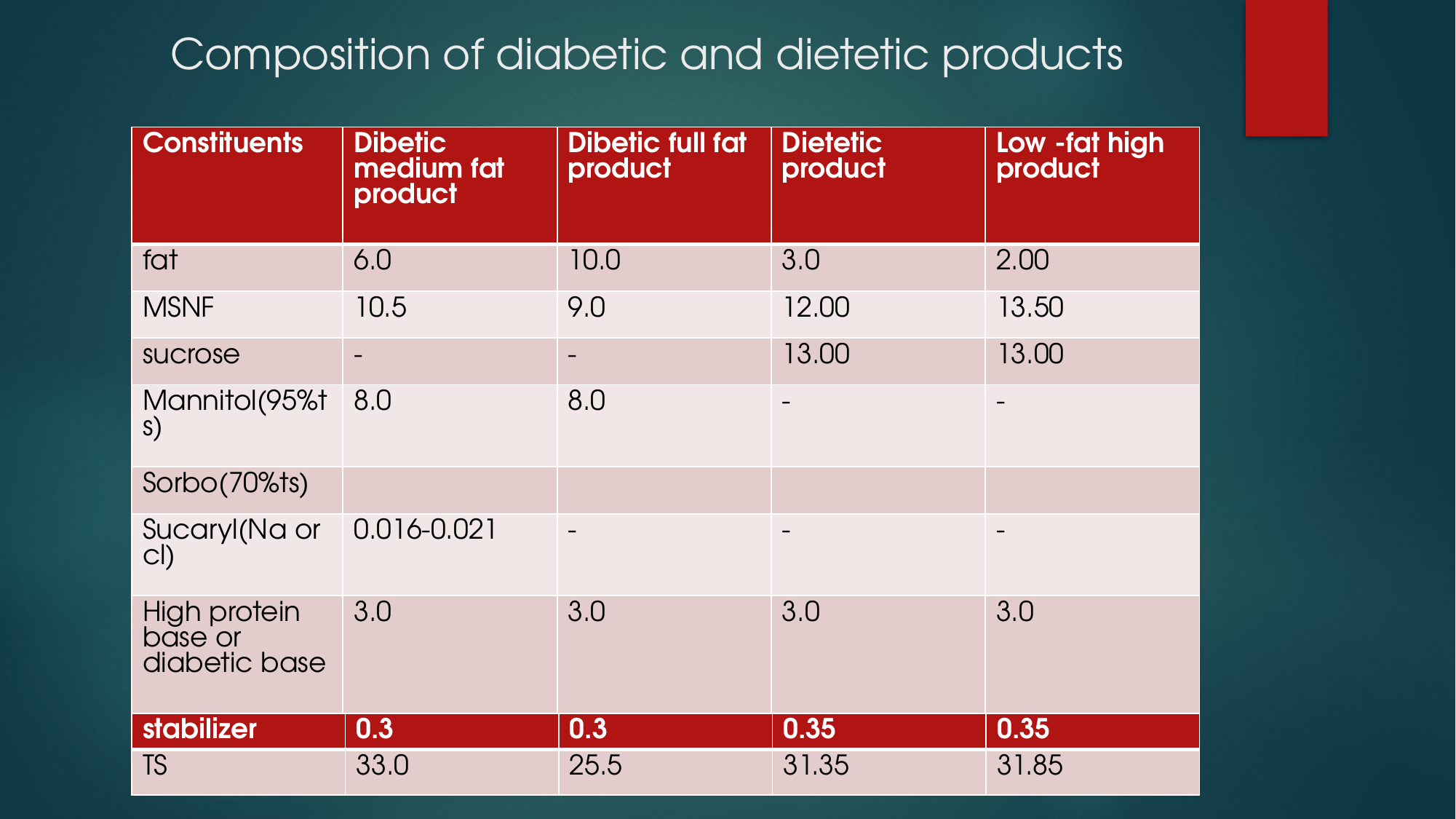

# Composition of diabetic and dietetic products
| Constituents | Dibetic medium fat product | Dibetic full fat product | Dietetic product | Low -fat high product |
| --- | --- | --- | --- | --- |
| fat | 6.0 | 10.0 | 3.0 | 2.00 |
| MSNF | 10.5 | 9.0 | 12.00 | 13.50 |
| sucrose | - | - | 13.00 | 13.00 |
| Mannitol(95%ts) | 8.0 | 8.0 | - | - |
| Sorbo(70%ts) |  |  |  |  |
| Sucaryl(Na or cl) | 0.016-0.021 | - | - | - |
| High protein base or diabetic base | 3.0 | 3.0 | 3.0 | 3.0 |
| stabilizer | 0.3 | 0.3 | 0.35 | 0.35 |
| --- | --- | --- | --- | --- |
| TS | 33.0 | 25.5 | 31.35 | 31.85 |